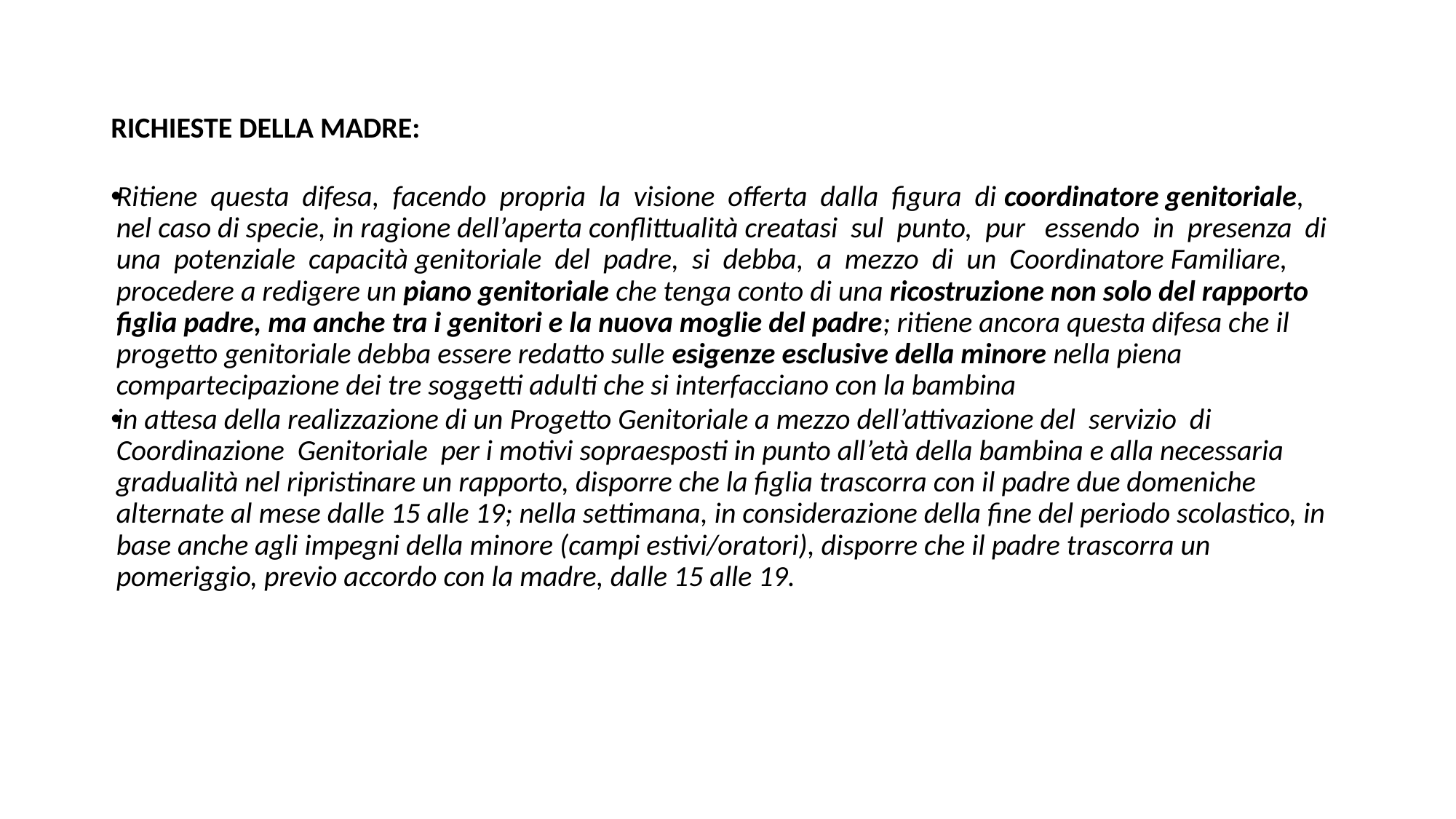

RICHIESTE DELLA MADRE:

Ritiene  questa  difesa,  facendo  propria  la  visione  offerta  dalla  figura  di coordinatore genitoriale, nel caso di specie, in ragione dell’aperta conflittualità creatasi  sul  punto,  pur   essendo  in  presenza  di  una  potenziale  capacità genitoriale  del  padre,  si  debba,  a  mezzo  di  un  Coordinatore Familiare,  procedere a redigere un piano genitoriale che tenga conto di una ricostruzione non solo del rapporto figlia padre, ma anche tra i genitori e la nuova moglie del padre; ritiene ancora questa difesa che il progetto genitoriale debba essere redatto sulle esigenze esclusive della minore nella piena compartecipazione dei tre soggetti adulti che si interfacciano con la bambina
in attesa della realizzazione di un Progetto Genitoriale a mezzo dell’attivazione del  servizio  di  Coordinazione  Genitoriale  per i motivi sopraesposti in punto all’età della bambina e alla necessaria gradualità nel ripristinare un rapporto, disporre che la figlia trascorra con il padre due domeniche alternate al mese dalle 15 alle 19; nella settimana, in considerazione della fine del periodo scolastico, in base anche agli impegni della minore (campi estivi/oratori), disporre che il padre trascorra un pomeriggio, previo accordo con la madre, dalle 15 alle 19.